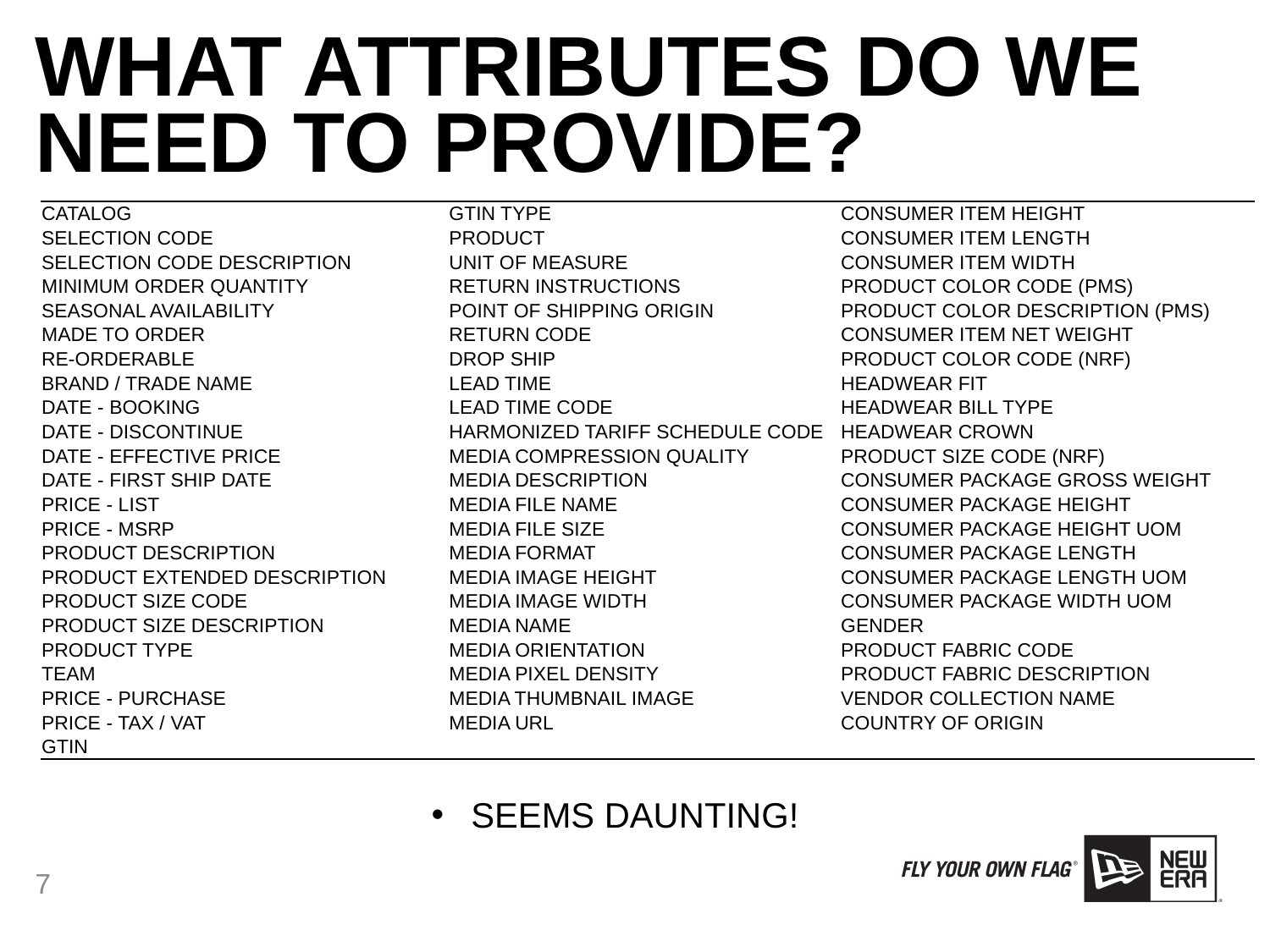

# WHAT ATTRIBUTES DO WE NEED TO PROVIDE?
| CATALOG | GTIN TYPE | CONSUMER ITEM HEIGHT |
| --- | --- | --- |
| SELECTION CODE | PRODUCT | CONSUMER ITEM LENGTH |
| SELECTION CODE DESCRIPTION | UNIT OF MEASURE | CONSUMER ITEM WIDTH |
| MINIMUM ORDER QUANTITY | RETURN INSTRUCTIONS | PRODUCT COLOR CODE (PMS) |
| SEASONAL AVAILABILITY | POINT OF SHIPPING ORIGIN | PRODUCT COLOR DESCRIPTION (PMS) |
| MADE TO ORDER | RETURN CODE | CONSUMER ITEM NET WEIGHT |
| RE-ORDERABLE | DROP SHIP | PRODUCT COLOR CODE (NRF) |
| BRAND / TRADE NAME | LEAD TIME | HEADWEAR FIT |
| DATE - BOOKING | LEAD TIME CODE | HEADWEAR BILL TYPE |
| DATE - DISCONTINUE | HARMONIZED TARIFF SCHEDULE CODE | HEADWEAR CROWN |
| DATE - EFFECTIVE PRICE | MEDIA COMPRESSION QUALITY | PRODUCT SIZE CODE (NRF) |
| DATE - FIRST SHIP DATE | MEDIA DESCRIPTION | CONSUMER PACKAGE GROSS WEIGHT |
| PRICE - LIST | MEDIA FILE NAME | CONSUMER PACKAGE HEIGHT |
| PRICE - MSRP | MEDIA FILE SIZE | CONSUMER PACKAGE HEIGHT UOM |
| PRODUCT DESCRIPTION | MEDIA FORMAT | CONSUMER PACKAGE LENGTH |
| PRODUCT EXTENDED DESCRIPTION | MEDIA IMAGE HEIGHT | CONSUMER PACKAGE LENGTH UOM |
| PRODUCT SIZE CODE | MEDIA IMAGE WIDTH | CONSUMER PACKAGE WIDTH UOM |
| PRODUCT SIZE DESCRIPTION | MEDIA NAME | GENDER |
| PRODUCT TYPE | MEDIA ORIENTATION | PRODUCT FABRIC CODE |
| TEAM | MEDIA PIXEL DENSITY | PRODUCT FABRIC DESCRIPTION |
| PRICE - PURCHASE | MEDIA THUMBNAIL IMAGE | VENDOR COLLECTION NAME |
| PRICE - TAX / VAT | MEDIA URL | COUNTRY OF ORIGIN |
| GTIN |  |  |
SEEMS DAUNTING!
7